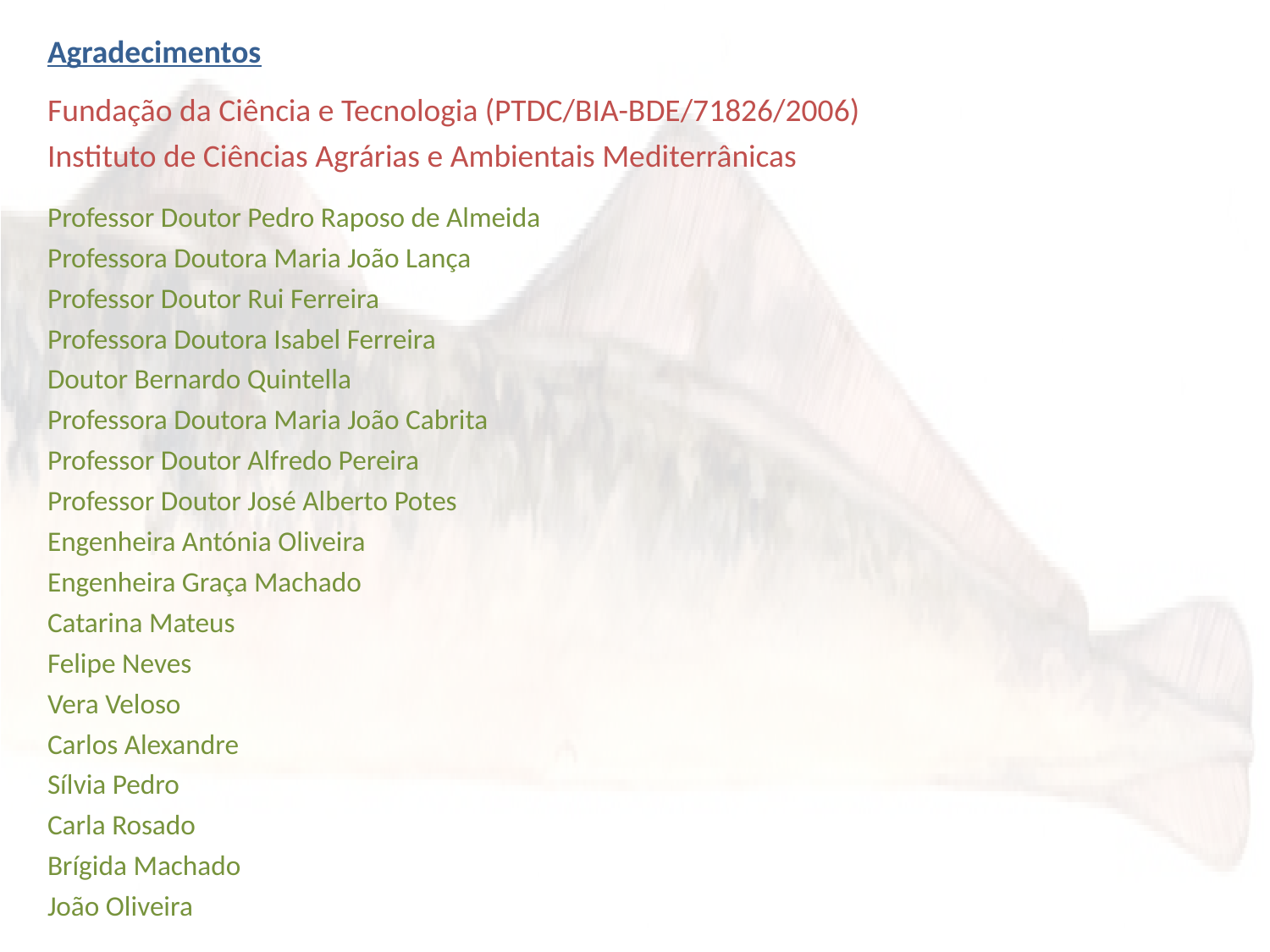

Agradecimentos
Fundação da Ciência e Tecnologia (PTDC/BIA-BDE/71826/2006)
Instituto de Ciências Agrárias e Ambientais Mediterrânicas
Professor Doutor Pedro Raposo de Almeida
Professora Doutora Maria João Lança
Professor Doutor Rui Ferreira
Professora Doutora Isabel Ferreira
Doutor Bernardo Quintella
Professora Doutora Maria João Cabrita
Professor Doutor Alfredo Pereira
Professor Doutor José Alberto Potes
Engenheira Antónia Oliveira
Engenheira Graça Machado
Catarina Mateus
Felipe Neves
Vera Veloso
Carlos Alexandre
Sílvia Pedro
Carla Rosado
Brígida Machado
João Oliveira